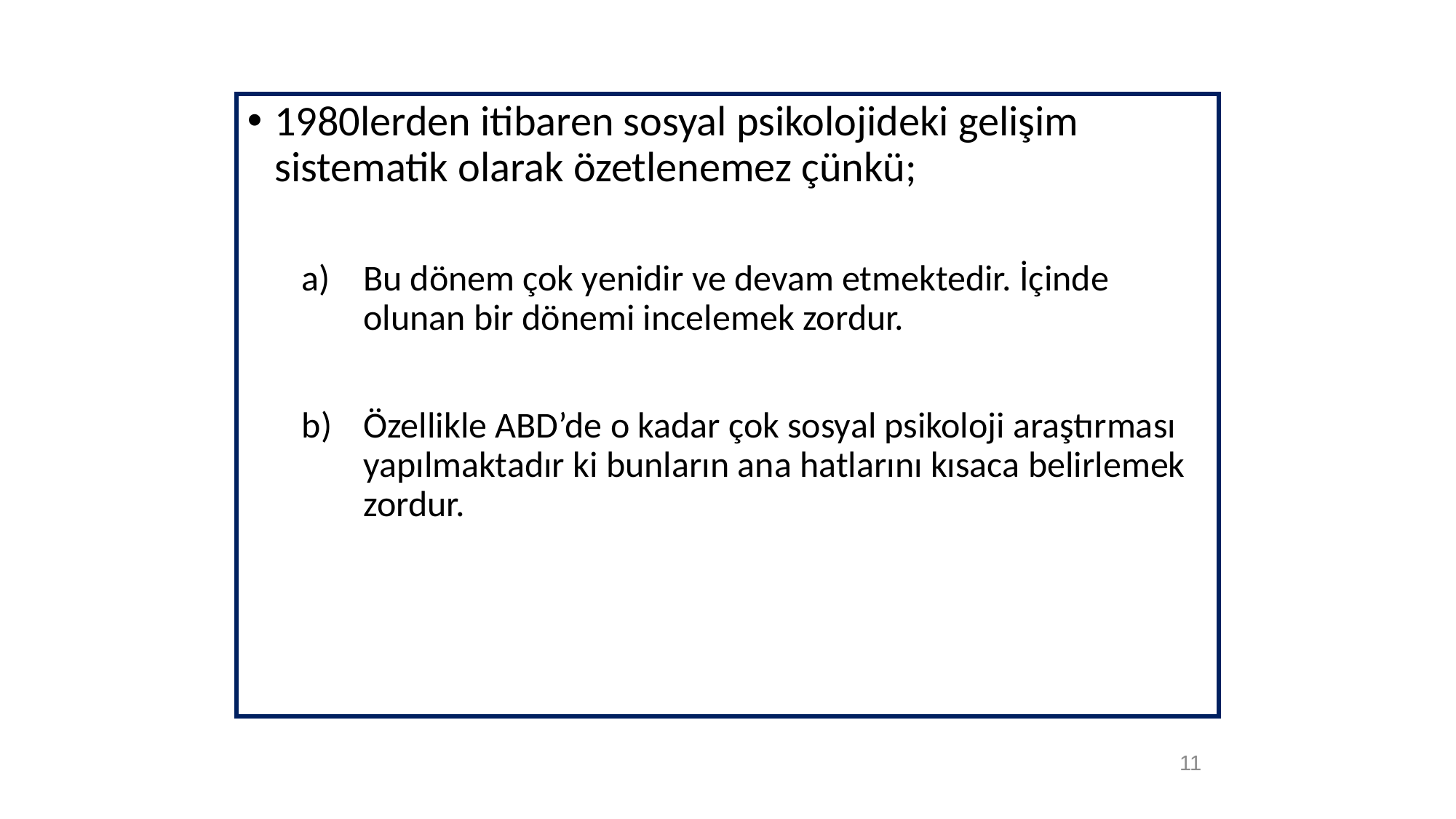

1980lerden itibaren sosyal psikolojideki gelişim sistematik olarak özetlenemez çünkü;

Bu dönem çok yenidir ve devam etmektedir. İçinde olunan bir dönemi incelemek zordur.

Özellikle ABD’de o kadar çok sosyal psikoloji araştırması yapılmaktadır ki bunların ana hatlarını kısaca belirlemek zordur.
11